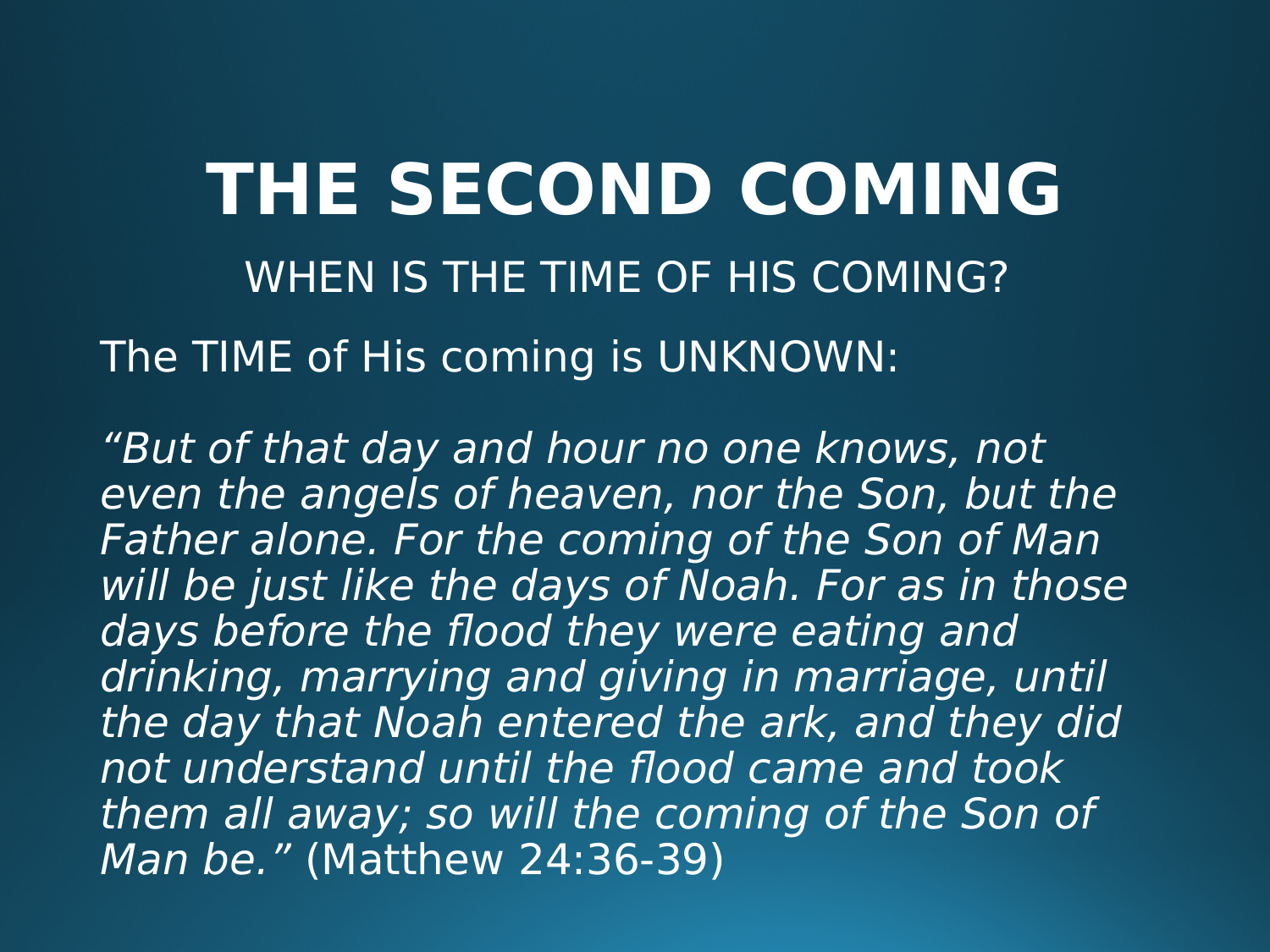

# THE SECOND COMING
WHEN IS THE TIME OF HIS COMING?

The TIME of His coming is UNKNOWN:

“But of that day and hour no one knows, not even the angels of heaven, nor the Son, but the Father alone. For the coming of the Son of Man will be just like the days of Noah. For as in those days before the flood they were eating and drinking, marrying and giving in marriage, until the day that Noah entered the ark, and they did not understand until the flood came and took them all away; so will the coming of the Son of Man be.” (Matthew 24:36-39)